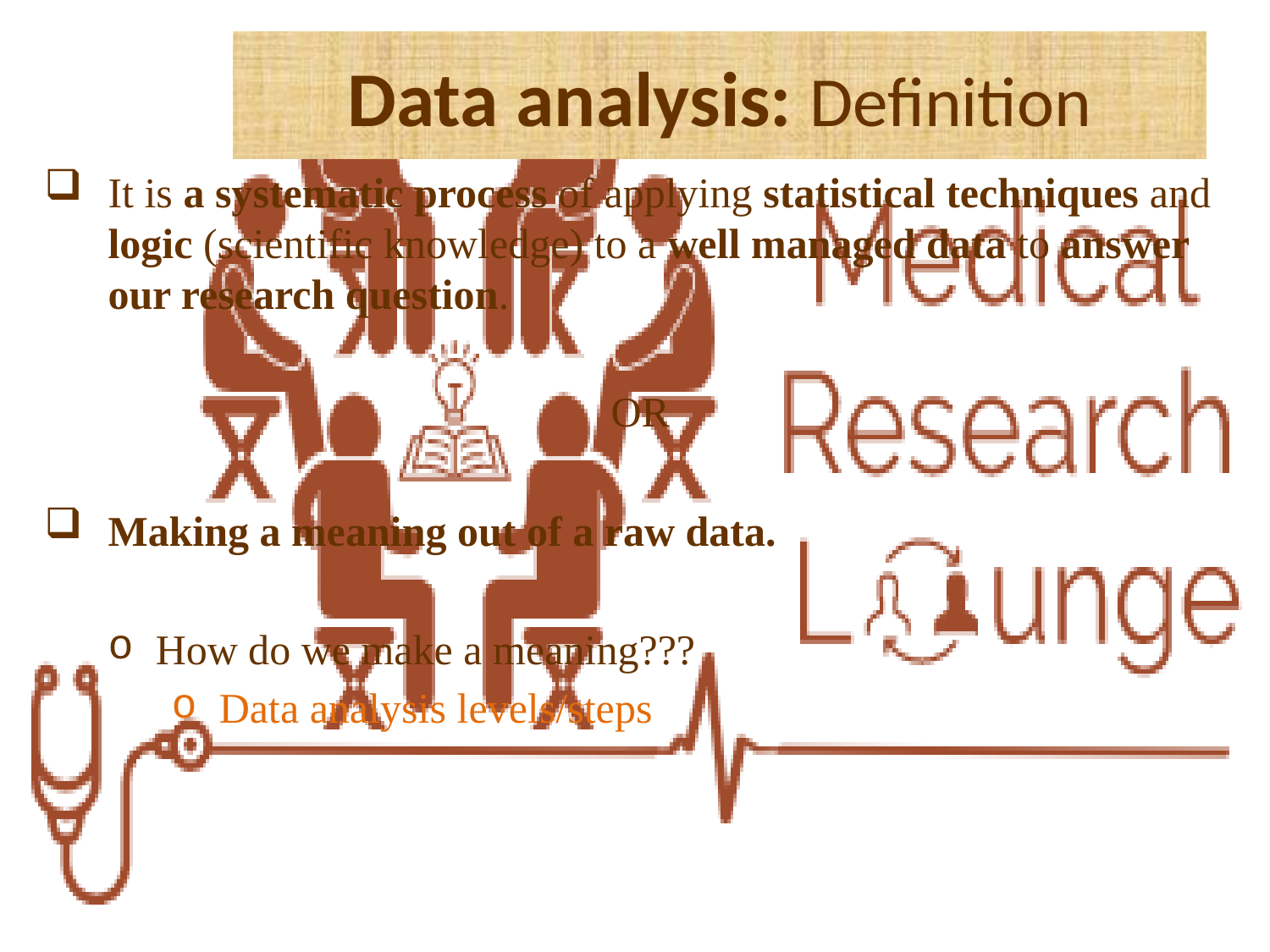

# Data analysis: Definition
It is a systematic process of applying statistical techniques and logic (scientific knowledge) to a well managed data to answer our research question.

OR

Making a meaning out of a raw data.

How do we make a meaning???
Data analysis levels/steps